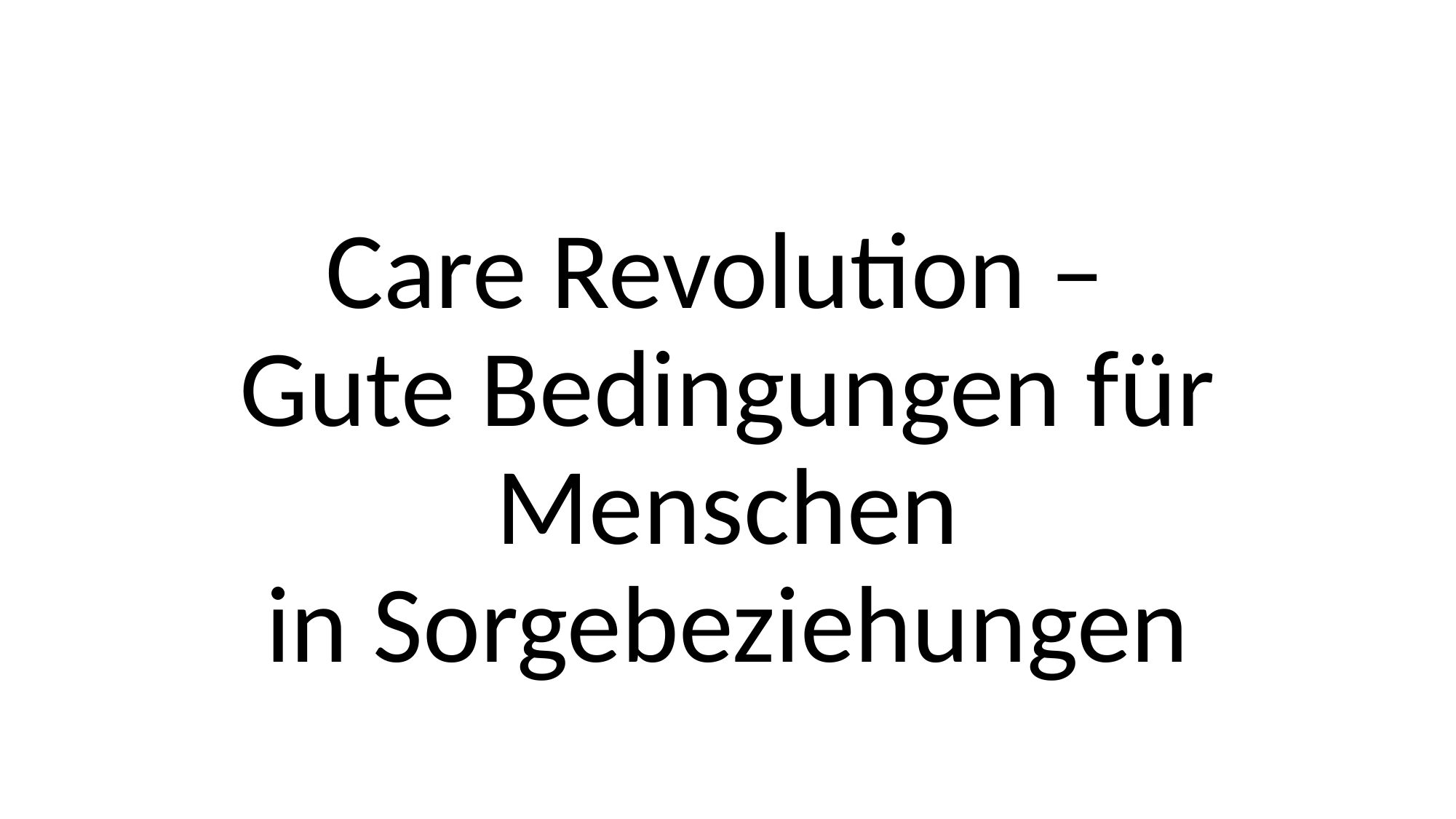

# Care Revolution – Gute Bedingungen für Menschen in Sorgebeziehungen